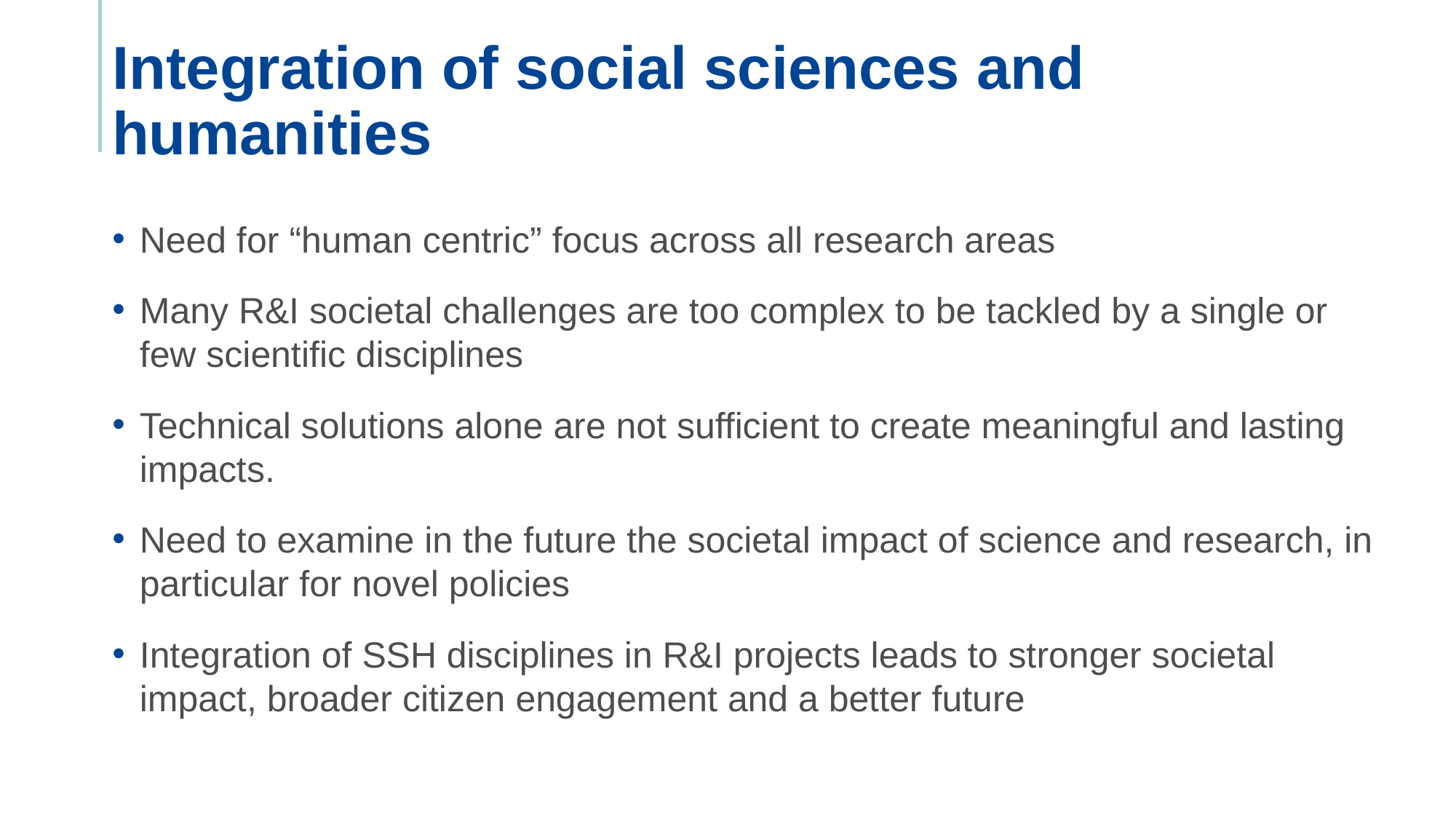

# Integration of social sciences and humanities
Need for “human centric” focus across all research areas
Many R&I societal challenges are too complex to be tackled by a single or few scientific disciplines
Technical solutions alone are not sufficient to create meaningful and lasting impacts.
Need to examine in the future the societal impact of science and research, in particular for novel policies
Integration of SSH disciplines in R&I projects leads to stronger societal impact, broader citizen engagement and a better future